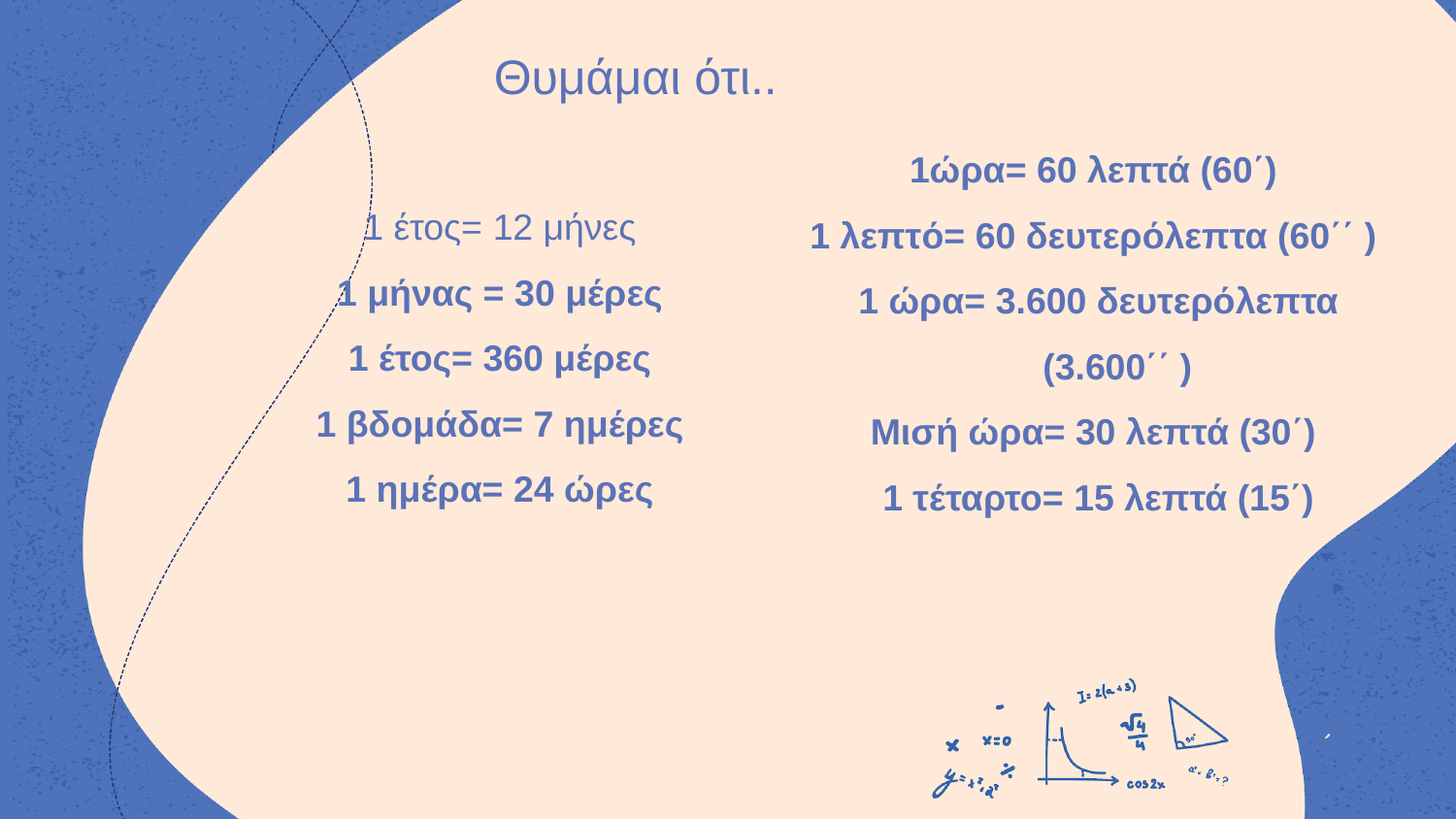

# Θυμάμαι ότι..

1 έτος= 12 μήνες
1 μήνας = 30 μέρες
1 έτος= 360 μέρες
1 βδομάδα= 7 ημέρες
1 ημέρα= 24 ώρες

1ώρα= 60 λεπτά (60΄)
1 λεπτό= 60 δευτερόλεπτα (60΄΄ )
1 ώρα= 3.600 δευτερόλεπτα (3.600΄΄ )
Μισή ώρα= 30 λεπτά (30΄)
1 τέταρτο= 15 λεπτά (15΄)